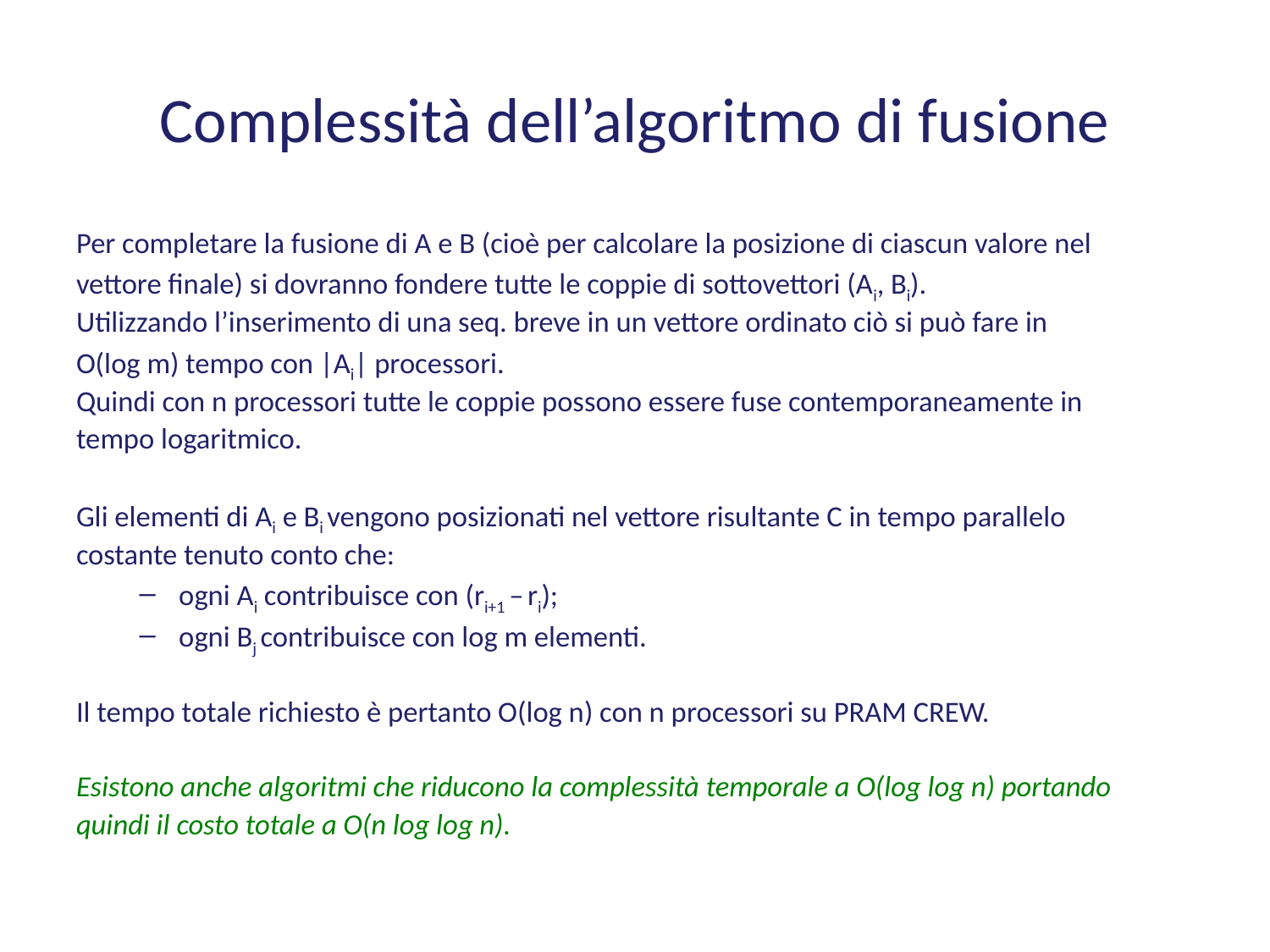

# Complessità dell’algoritmo di fusione
Per completare la fusione di A e B (cioè per calcolare la posizione di ciascun valore nel
vettore finale) si dovranno fondere tutte le coppie di sottovettori (Ai, Bi).
Utilizzando l’inserimento di una seq. breve in un vettore ordinato ciò si può fare in
O(log m) tempo con |Ai| processori.
Quindi con n processori tutte le coppie possono essere fuse contemporaneamente in
tempo logaritmico.

Gli elementi di Ai e Bi vengono posizionati nel vettore risultante C in tempo parallelo
costante tenuto conto che:
ogni Ai contribuisce con (ri+1 – ri);
ogni Bj contribuisce con log m elementi.

Il tempo totale richiesto è pertanto O(log n) con n processori su PRAM CREW.

Esistono anche algoritmi che riducono la complessità temporale a O(log log n) portando
quindi il costo totale a O(n log log n).